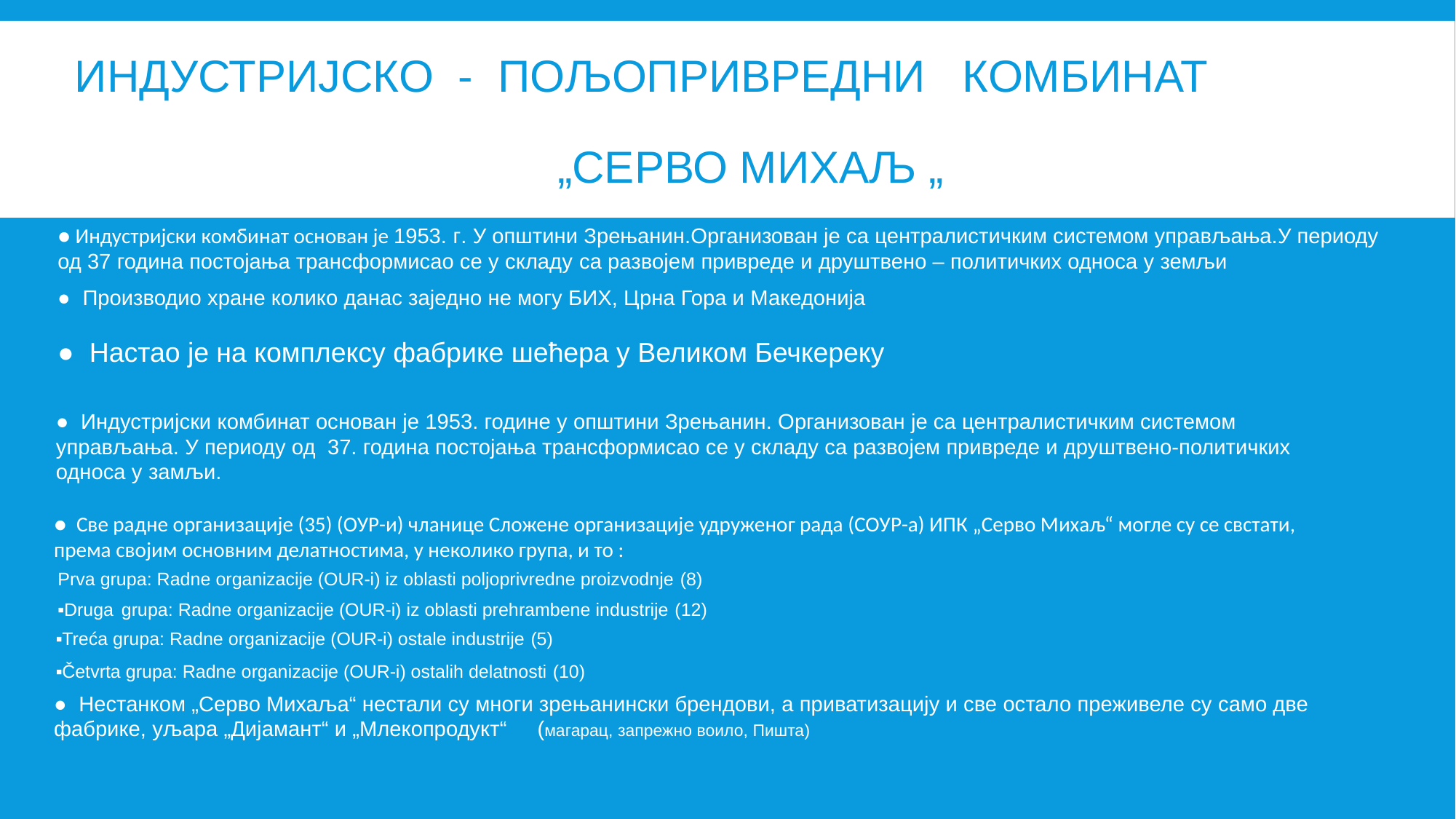

# Индустријско  -  пољопривредни   комбинат „серво михаљ „
● Индустријски комбинат основан је 1953. г. У општини Зрењанин.Организован је са централистичким системом управљања.У периоду од 37 година постојања трансформисао се у складу са развојем привреде и друштвено – политичких односа у земљи
●  Производио хране колико данас заједно не могу БИХ, Црна Гора и Македонија

●  Настао је на комплексу фабрике шећера у Великом Бечкереку

●  Индустријски комбинат основан је 1953. године у општини Зрењанин. Организован је са централистичким системом управљања. У периоду од  37. година постојања трансформисао се у складу са развојем привреде и друштвено-политичких односа у замљи.

●  Све радне организације (35) (ОУР-и) чланице Сложене организације удруженог рада (СОУР-а) ИПК „Серво Михаљ“ могле су се свстати, према својим основним делатностима, у неколико група, и то :

Prva grupa: Radne organizacije (OUR-i) iz oblasti poljoprivredne proizvodnje (8)

▪Druga grupa: Radne organizacije (OUR-i) iz oblasti prehrambene industrije (12)

▪Treća grupa: Radne organizacije (OUR-i) ostale industrije (5)

▪Četvrta grupa: Radne organizacije (OUR-i) ostalih delatnosti (10)

●  Нестанком „Серво Михаља“ нестали су многи зрењанински брендови, а приватизацију и све остало преживеле су само две фабрике, уљара „Дијамант“ и „Млекопродукт“     (магарац, запрежно воило, Пишта)